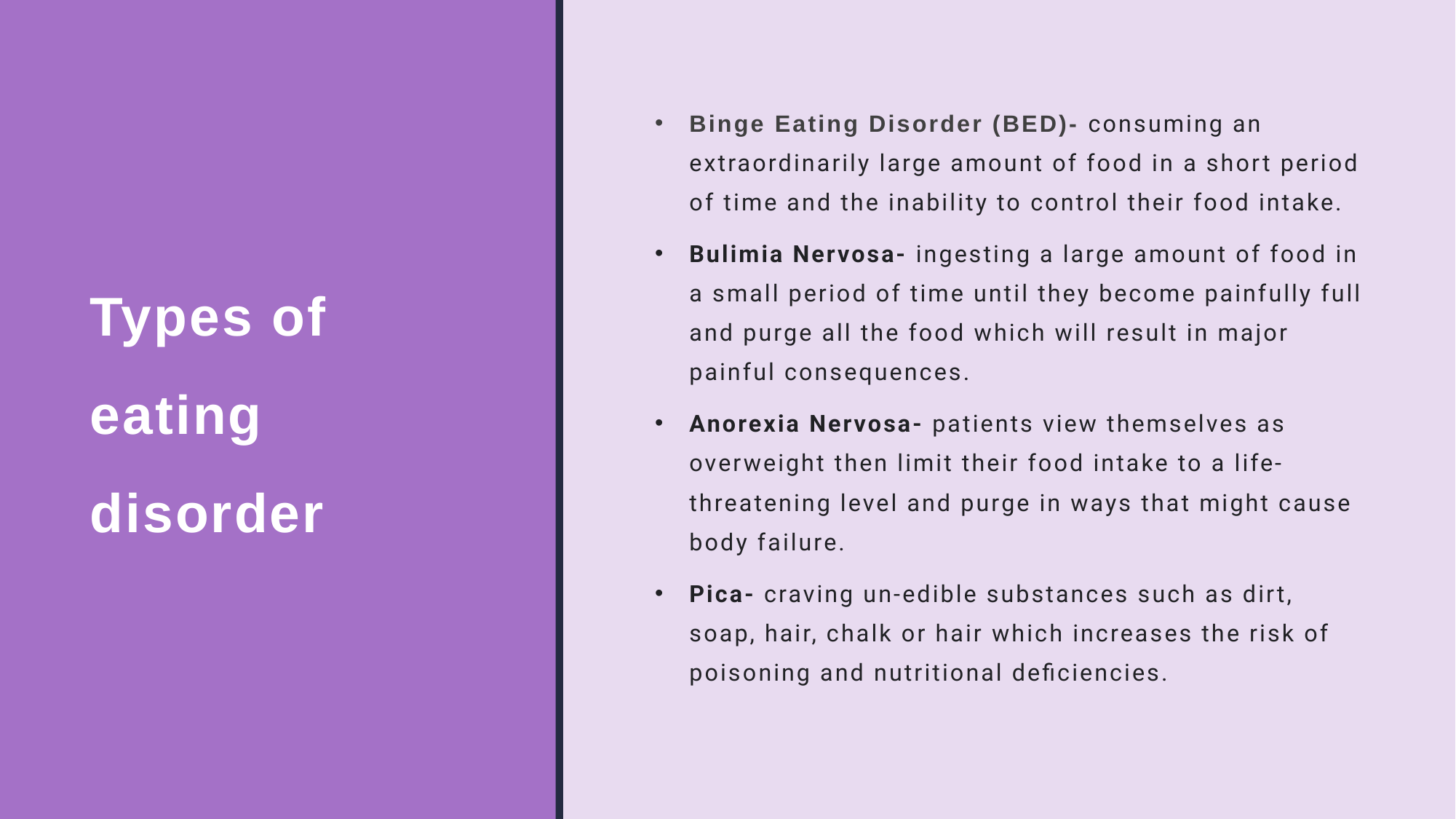

# Types of eating disorder
Binge Eating Disorder (BED)- consuming an extraordinarily large amount of food in a short period of time and the inability to control their food intake.
Bulimia Nervosa- ingesting a large amount of food in a small period of time until they become painfully full and purge all the food which will result in major painful consequences.
Anorexia Nervosa- patients view themselves as overweight then limit their food intake to a life-threatening level and purge in ways that might cause body failure.
Pica- craving un-edible substances such as dirt, soap, hair, chalk or hair which increases the risk of poisoning and nutritional deficiencies.